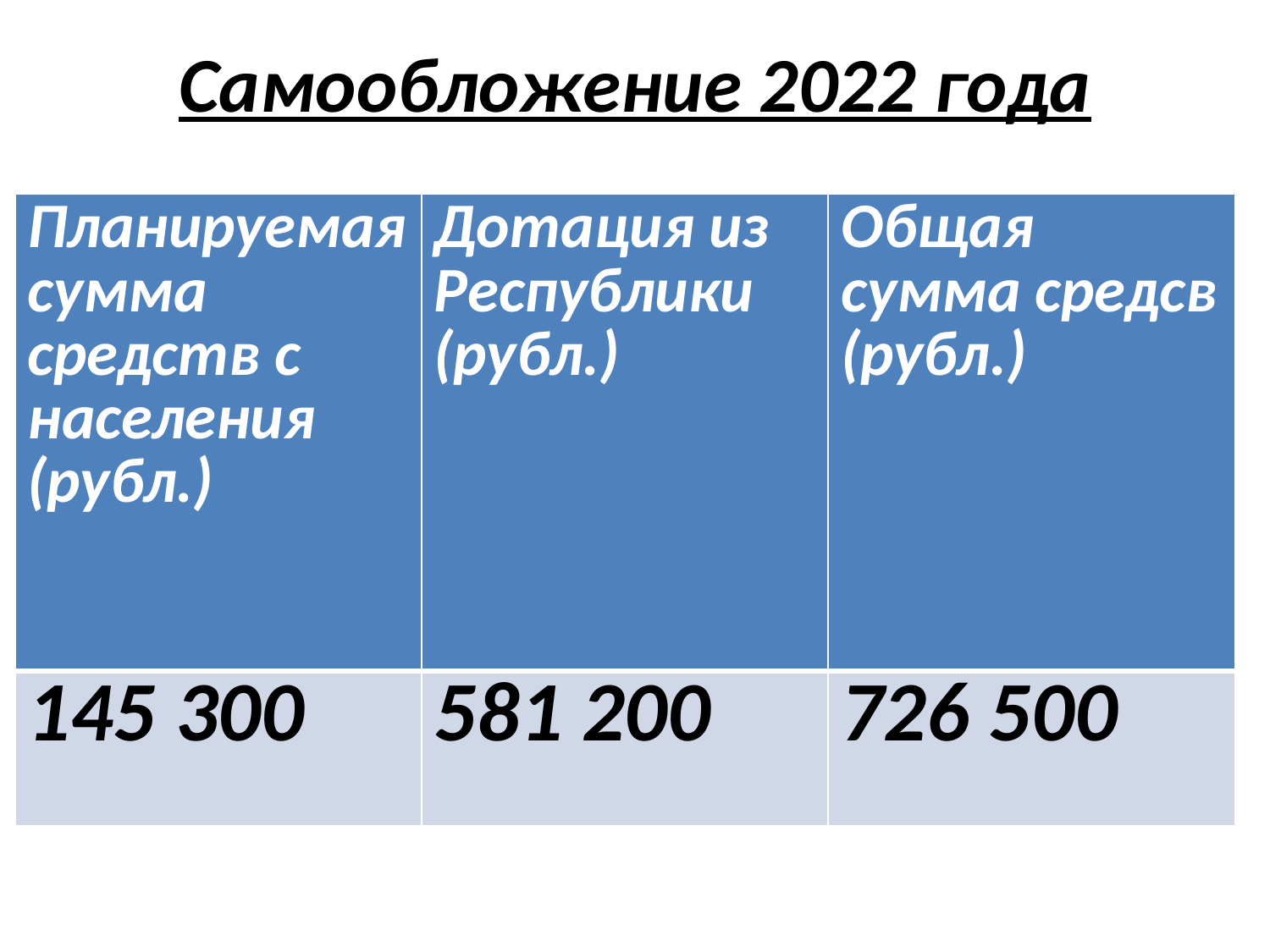

# Самообложение 2022 года
| Планируемая сумма средств с населения (рубл.) | Дотация из Республики (рубл.) | Общая сумма средсв (рубл.) |
| --- | --- | --- |
| 145 300 | 581 200 | 726 500 |